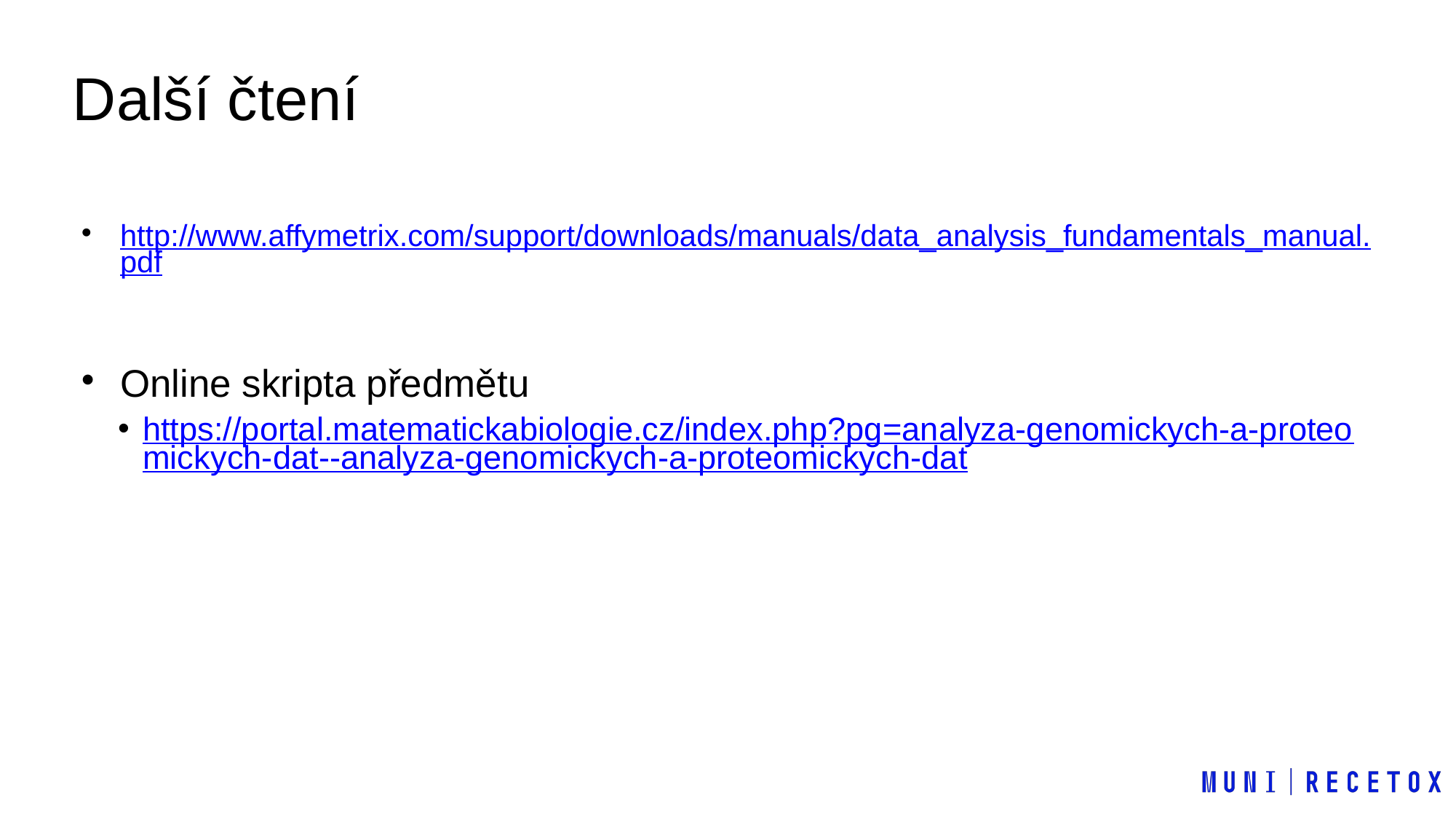

# Další čtení
http://www.affymetrix.com/support/downloads/manuals/data_analysis_fundamentals_manual.pdf

Online skripta předmětu
https://portal.matematickabiologie.cz/index.php?pg=analyza-genomickych-a-proteomickych-dat--analyza-genomickych-a-proteomickych-dat